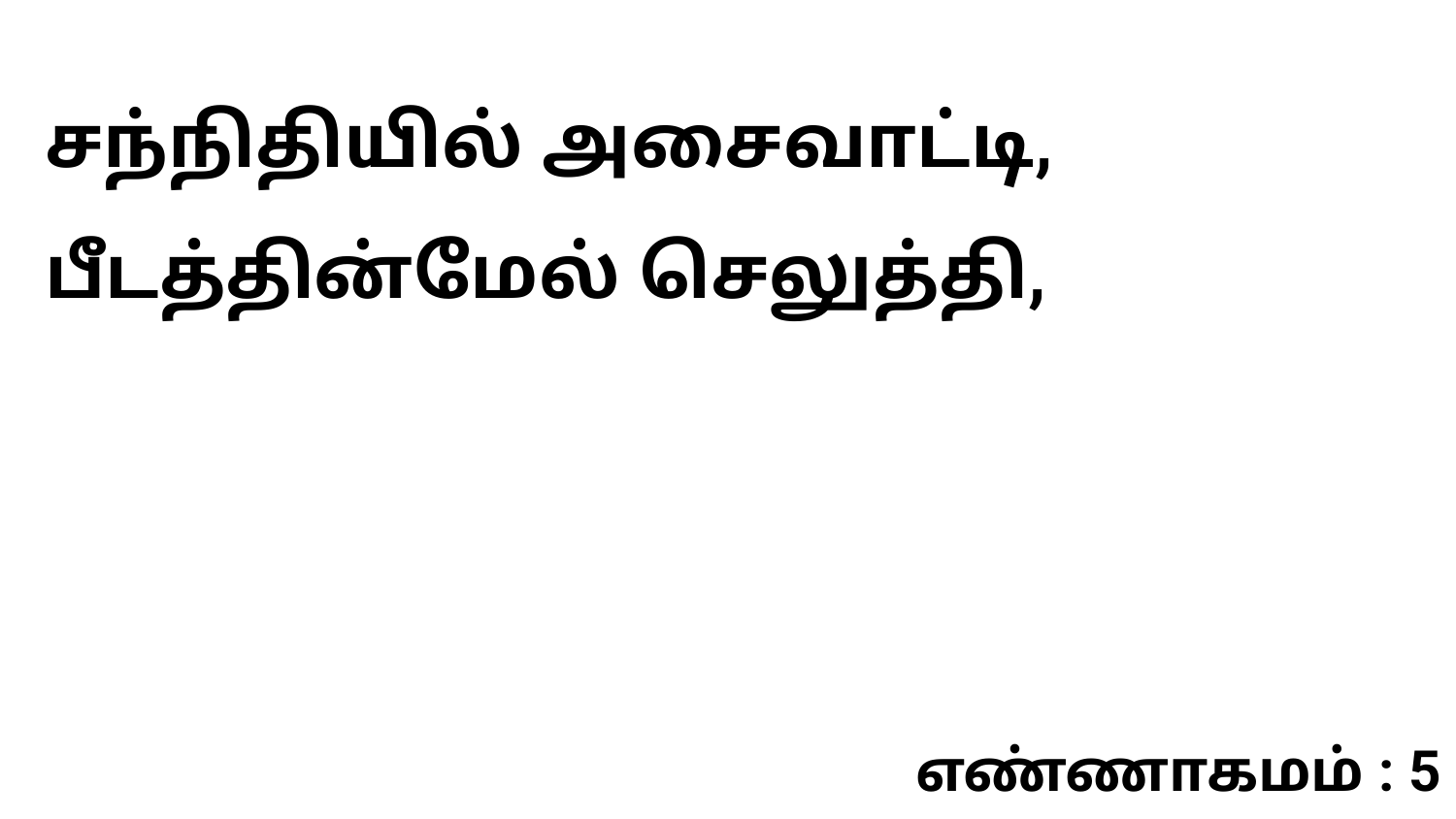

சந்நிதியில் அசைவாட்டி, பீடத்தின்மேல் செலுத்தி,
எண்ணாகமம் : 5